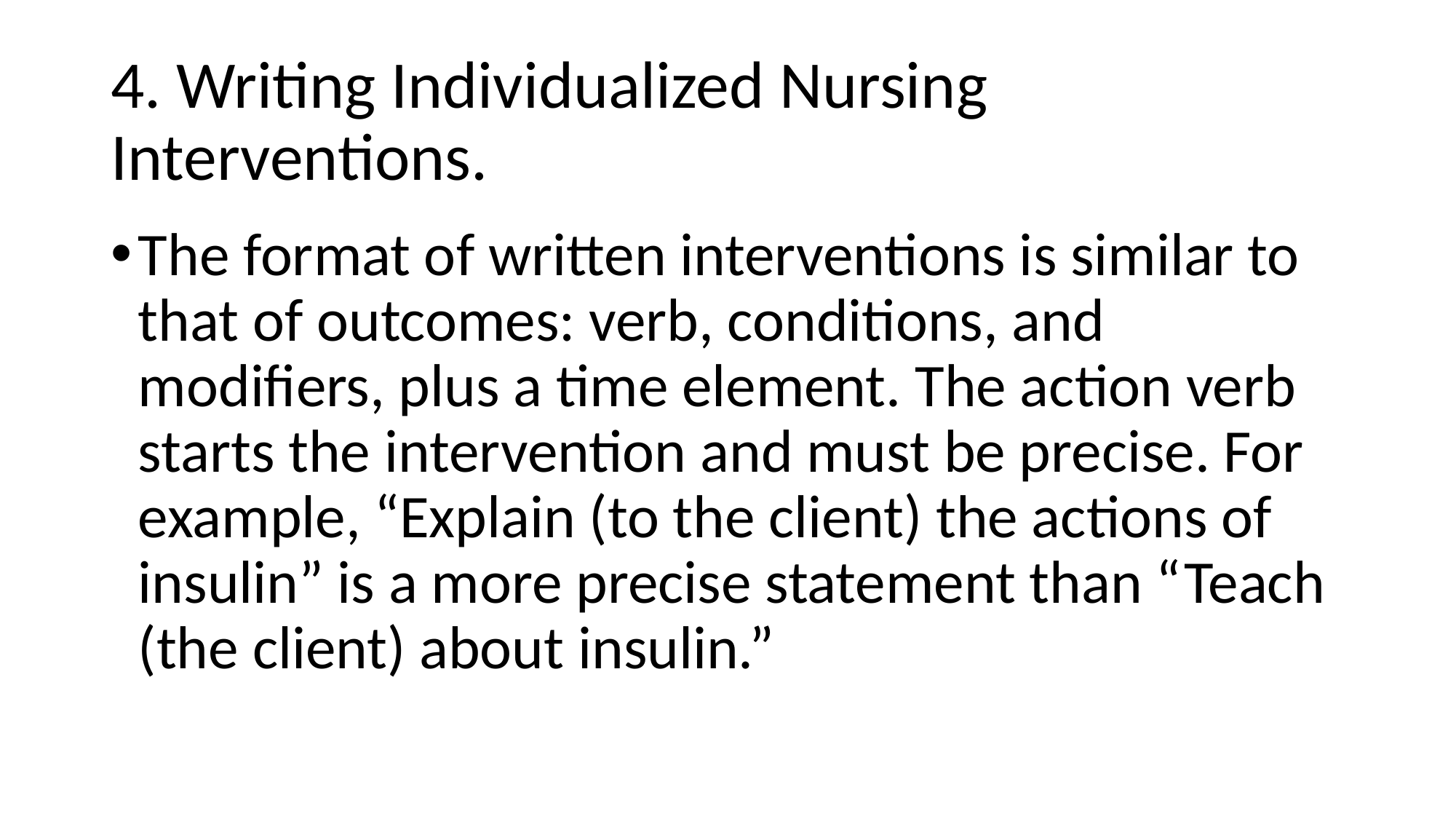

# 4. Writing Individualized Nursing Interventions.
The format of written interventions is similar to that of outcomes: verb, conditions, and modifiers, plus a time element. The action verb starts the intervention and must be precise. For example, “Explain (to the client) the actions of insulin” is a more precise statement than “Teach (the client) about insulin.”